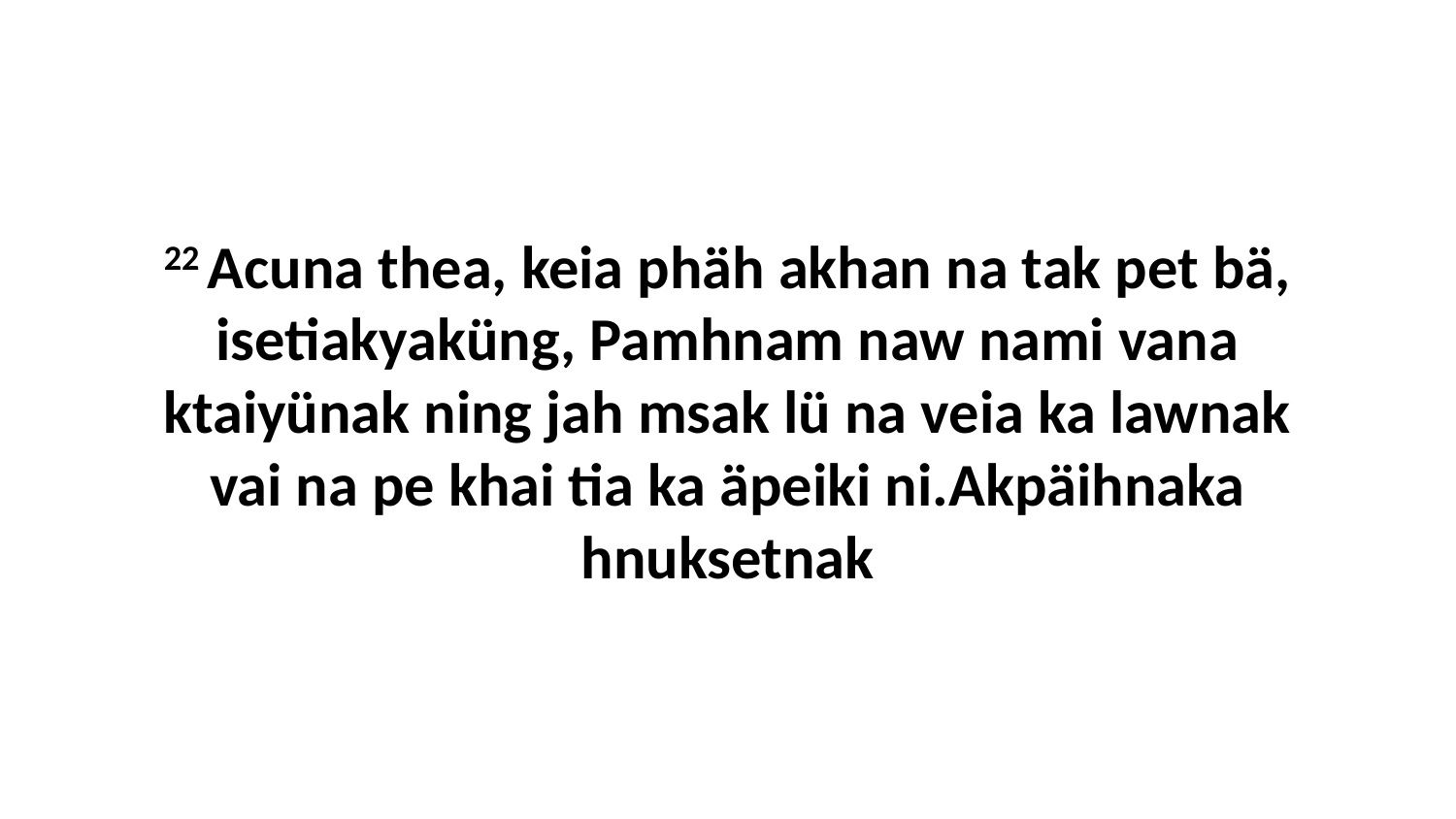

22 Acuna thea, keia phäh akhan na tak pet bä, isetiakyaküng, Pamhnam naw nami vana ktaiyünak ning jah msak lü na veia ka lawnak vai na pe khai tia ka äpeiki ni.Akpäihnaka hnuksetnak